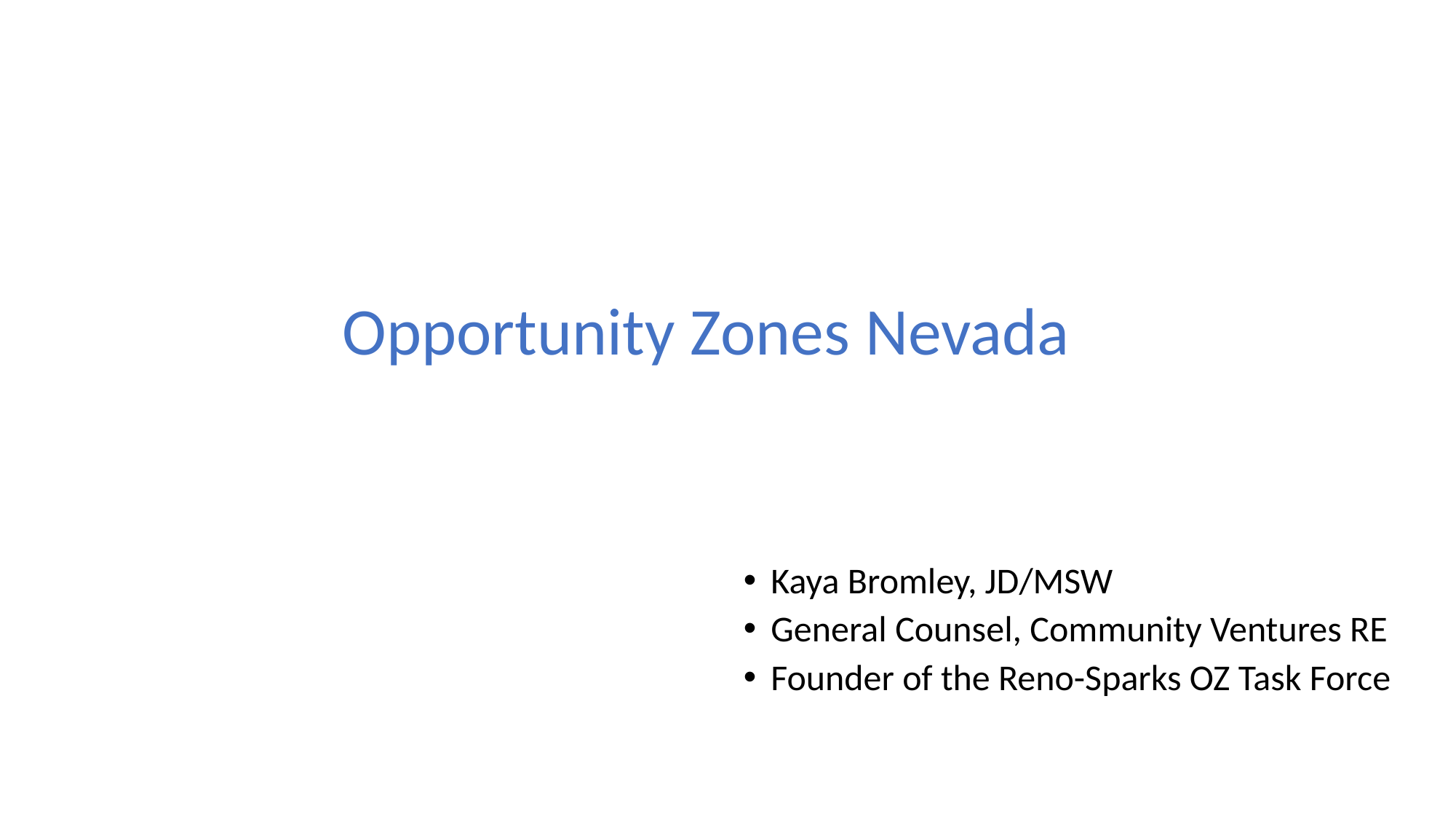

Opportunity Zones Nevada

Kaya Bromley, JD/MSW
General Counsel, Community Ventures RE
Founder of the Reno-Sparks OZ Task Force